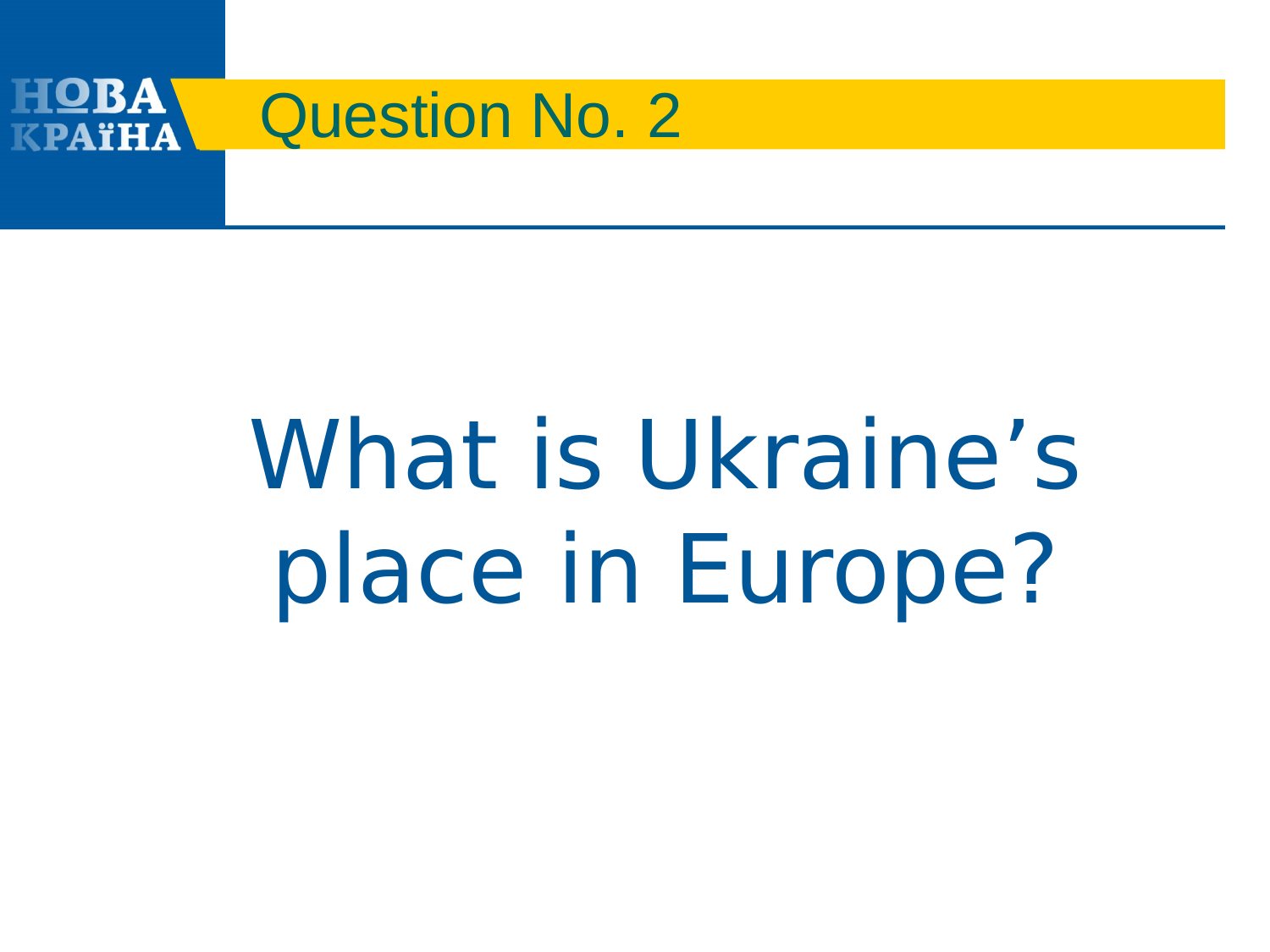

# Question No. 2

What is Ukraine’s place in Europe?